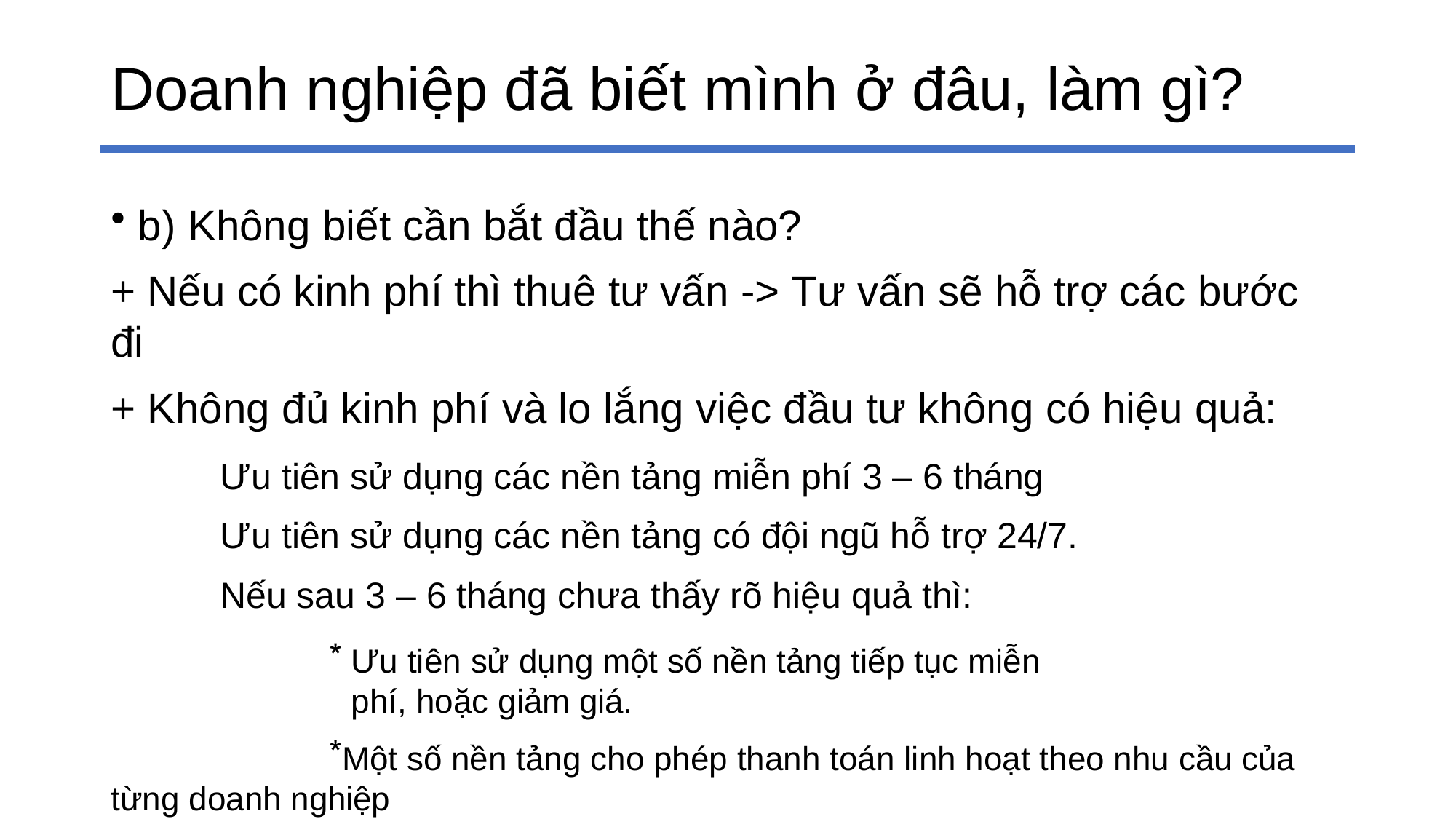

# Doanh nghiệp đã biết mình ở đâu, làm gì?
b) Không biết cần bắt đầu thế nào?
+ Nếu có kinh phí thì thuê tư vấn -> Tư vấn sẽ hỗ trợ các bước đi
+ Không đủ kinh phí và lo lắng việc đầu tư không có hiệu quả:
Ưu tiên sử dụng các nền tảng miễn phí 3 – 6 tháng Ưu tiên sử dụng các nền tảng có đội ngũ hỗ trợ 24/7. Nếu sau 3 – 6 tháng chưa thấy rõ hiệu quả thì:
Ưu tiên sử dụng một số nền tảng tiếp tục miễn phí, hoặc giảm giá.
Một số nền tảng cho phép thanh toán linh hoạt theo nhu cầu của từng doanh nghiệp